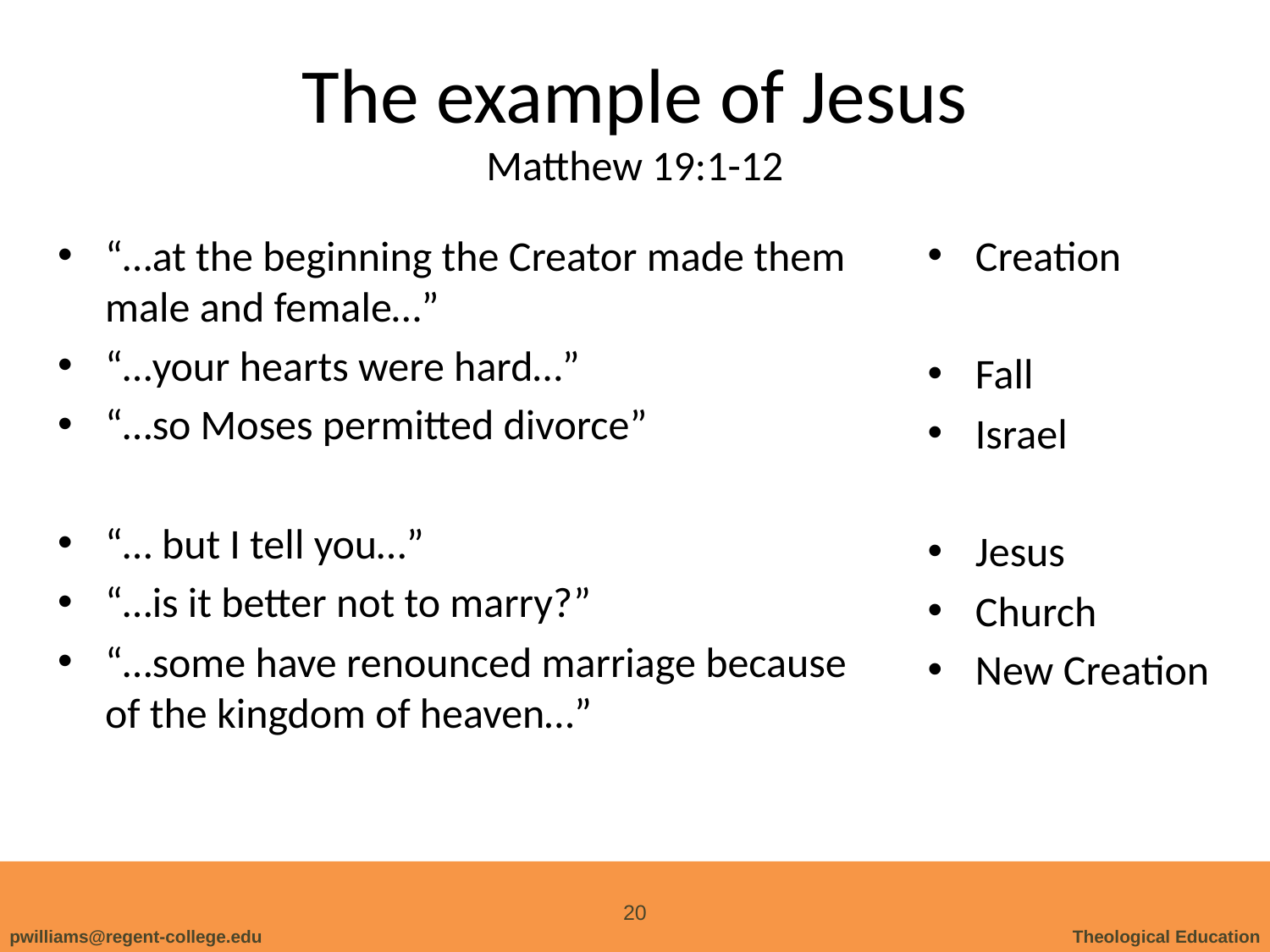

# The example of Jesus Matthew 19:1-12
“…at the beginning the Creator made them male and female…”
“…your hearts were hard…”
“…so Moses permitted divorce”

“… but I tell you…”
“…is it better not to marry?”
“…some have renounced marriage because of the kingdom of heaven…”
Creation

Fall
Israel

Jesus
Church
New Creation